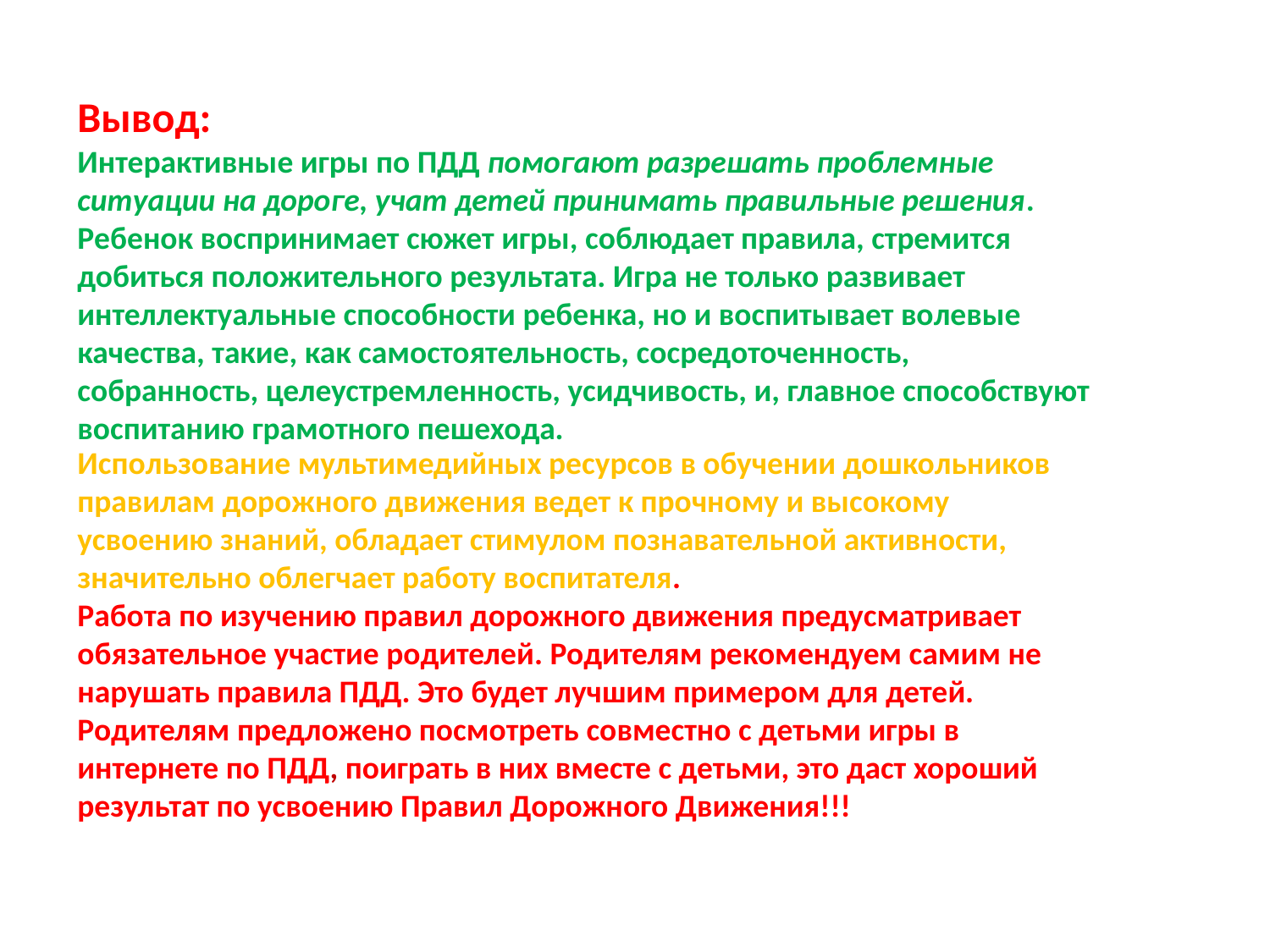

Вывод:
Интерактивные игры по ПДД помогают разрешать проблемные ситуации на дороге, учат детей принимать правильные решения. Ребенок воспринимает сюжет игры, соблюдает правила, стремится добиться положительного результата. Игра не только развивает интеллектуальные способности ребенка, но и воспитывает волевые качества, такие, как самостоятельность, сосредоточенность, собранность, целеустремленность, усидчивость, и, главное способствуют воспитанию грамотного пешехода.
Использование мультимедийных ресурсов в обучении дошкольников правилам дорожного движения ведет к прочному и высокому усвоению знаний, обладает стимулом познавательной активности, значительно облегчает работу воспитателя.
Работа по изучению правил дорожного движения предусматривает обязательное участие родителей. Родителям рекомендуем самим не нарушать правила ПДД. Это будет лучшим примером для детей. Родителям предложено посмотреть совместно с детьми игры в интернете по ПДД, поиграть в них вместе с детьми, это даст хороший результат по усвоению Правил Дорожного Движения!!!